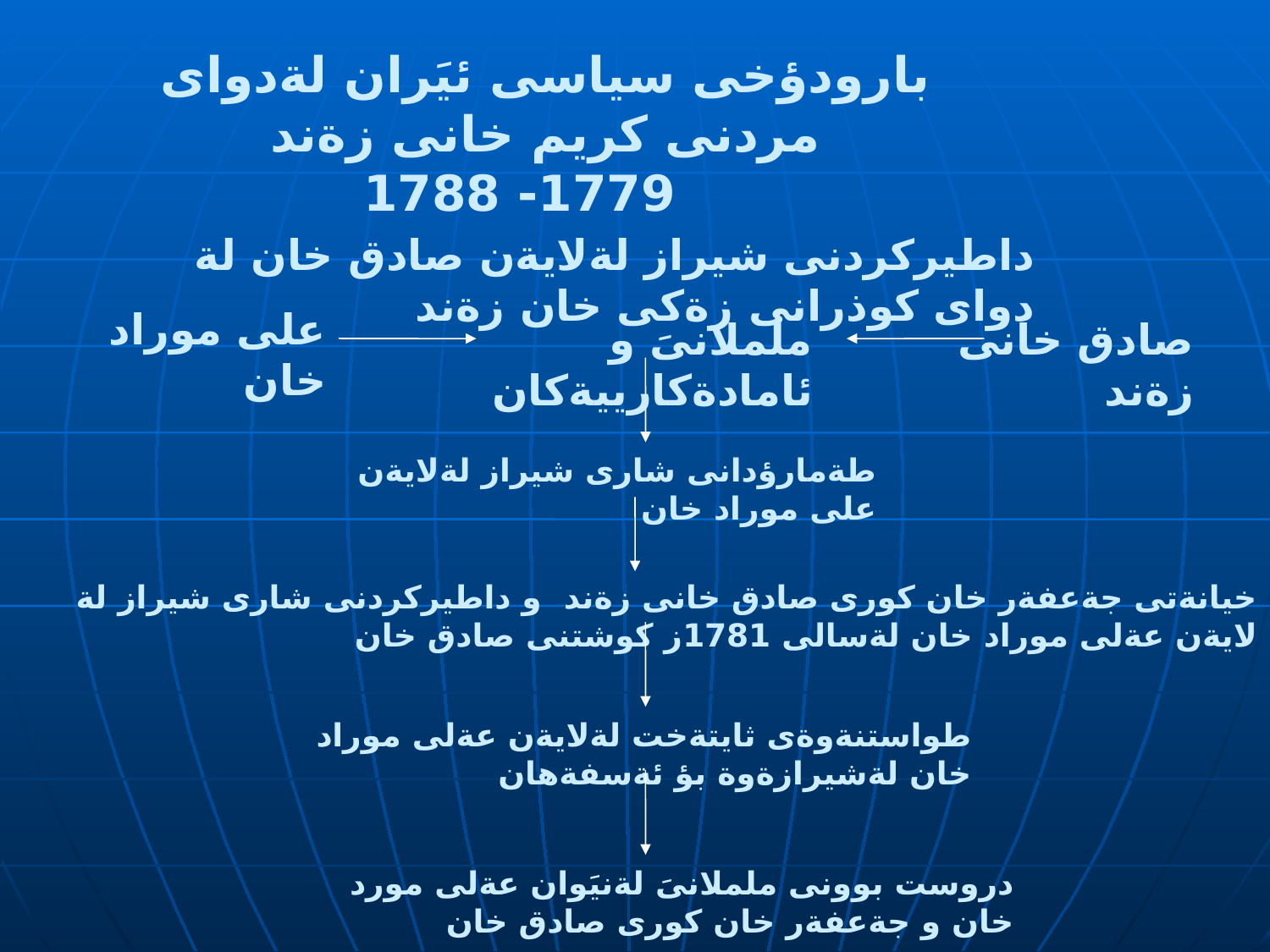

بارودؤخى سياسى ئيَران لةدواى مردنى كريم خانى زةند
   1779- 1788

داطيركردنى شيراز لةلايةن صادق خان لة دواى كوذرانى زةكى خان زةند
على موراد خان
ململانىَ و ئامادةكارييةكان
صادق خانى زةند

طةمارؤدانى شارى شيراز لةلايةن على موراد خان

خيانةتى جةعفةر خان كورى صادق خانى زةند  و داطيركردنى شارى شيراز لة لايةن عةلى موراد خان لةسالى 1781ز كوشتنى صادق خان

طواستنةوةى ثايتةخت لةلايةن عةلى موراد خان لةشيرازةوة بؤ ئةسفةهان

دروست بوونى ململانىَ لةنيَوان عةلى مورد خان و جةعفةر خان كورى صادق خان